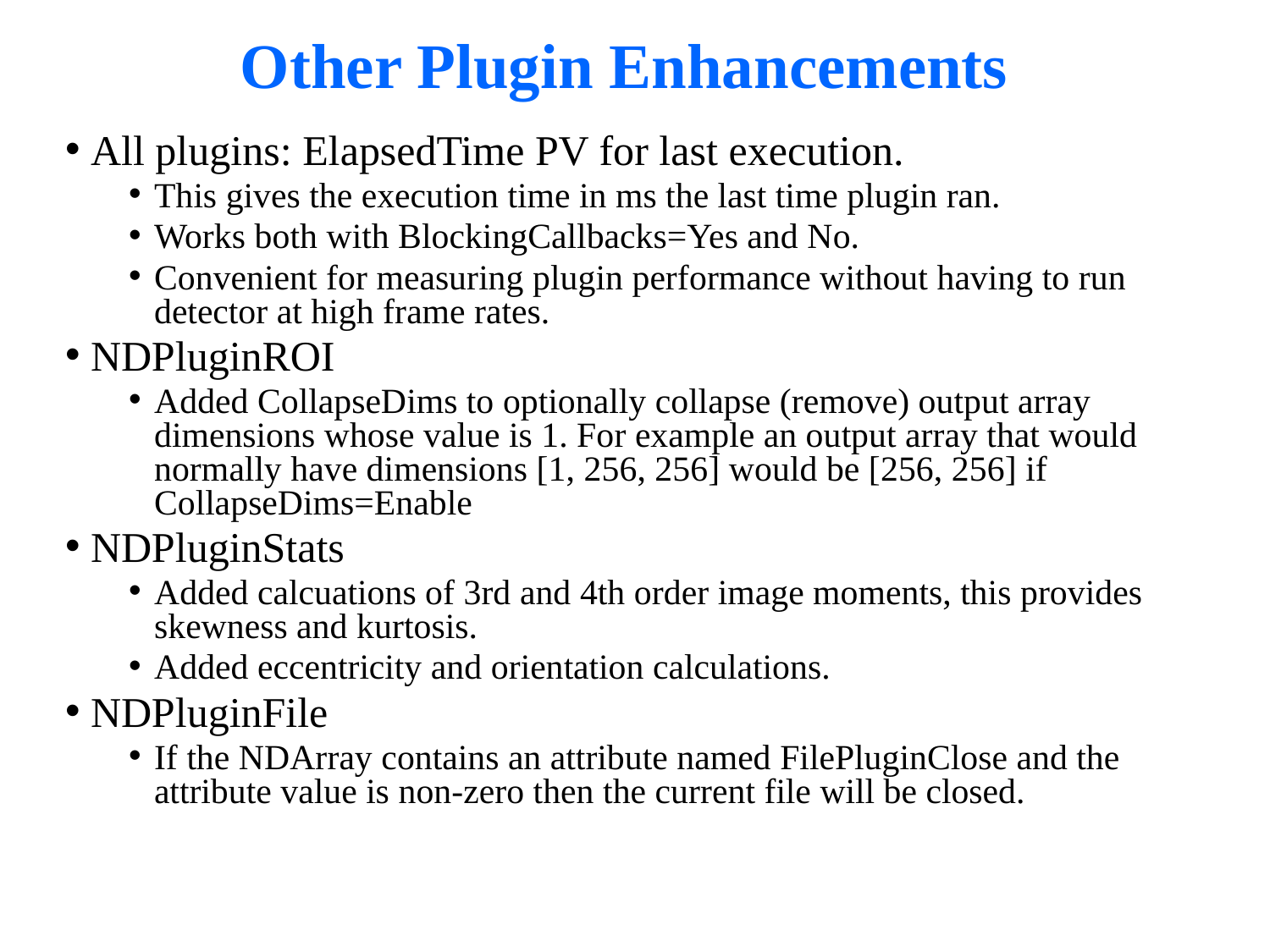

# Other Plugin Enhancements
All plugins: ElapsedTime PV for last execution.
This gives the execution time in ms the last time plugin ran.
Works both with BlockingCallbacks=Yes and No.
Convenient for measuring plugin performance without having to run detector at high frame rates.
NDPluginROI
Added CollapseDims to optionally collapse (remove) output array dimensions whose value is 1. For example an output array that would normally have dimensions [1, 256, 256] would be [256, 256] if CollapseDims=Enable
NDPluginStats
Added calcuations of 3rd and 4th order image moments, this provides skewness and kurtosis.
Added eccentricity and orientation calculations.
NDPluginFile
If the NDArray contains an attribute named FilePluginClose and the attribute value is non-zero then the current file will be closed.